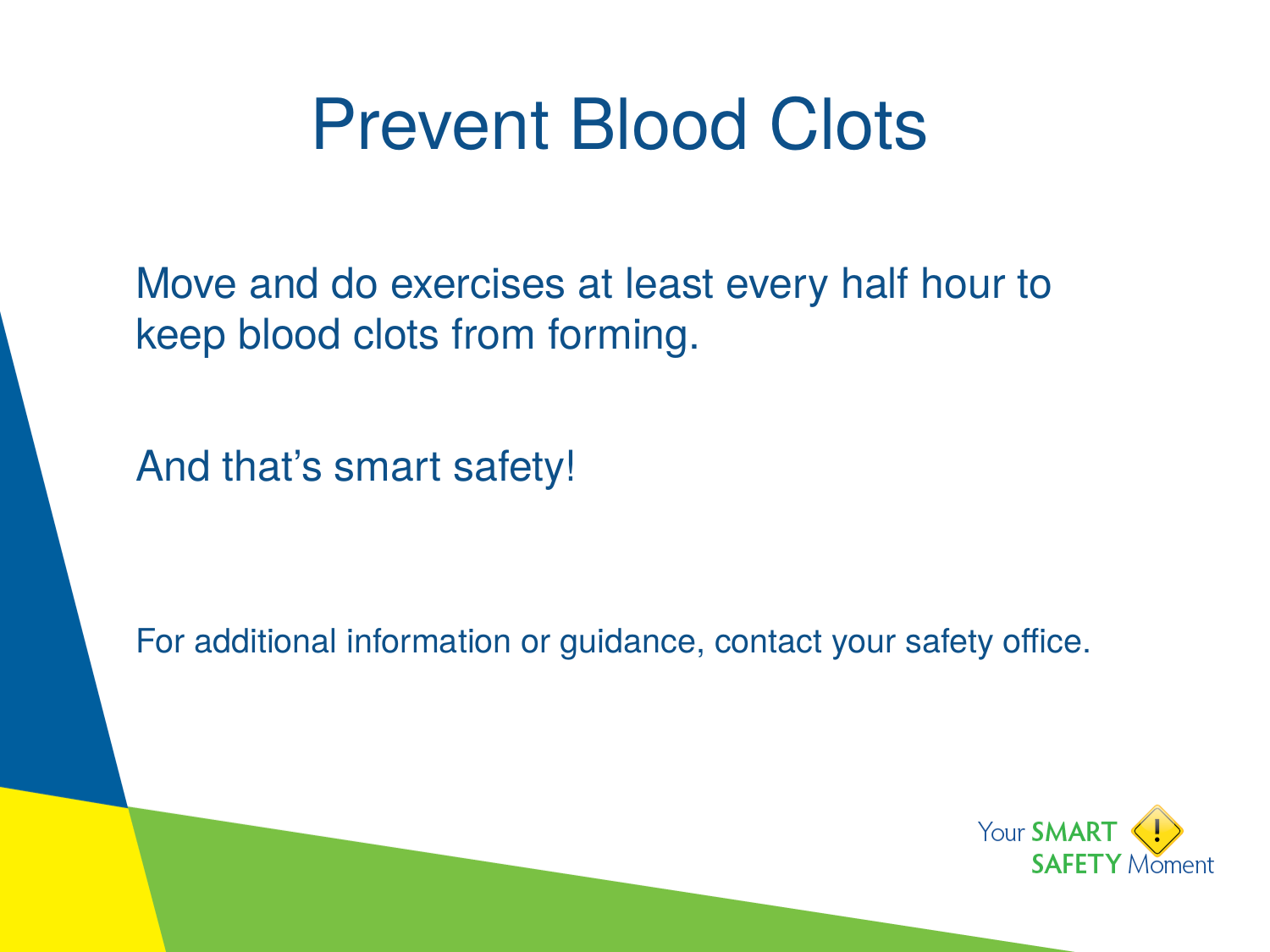

# Prevent Blood Clots

Move and do exercises at least every half hour to keep blood clots from forming.
And that’s smart safety!

For additional information or guidance, contact your safety office.